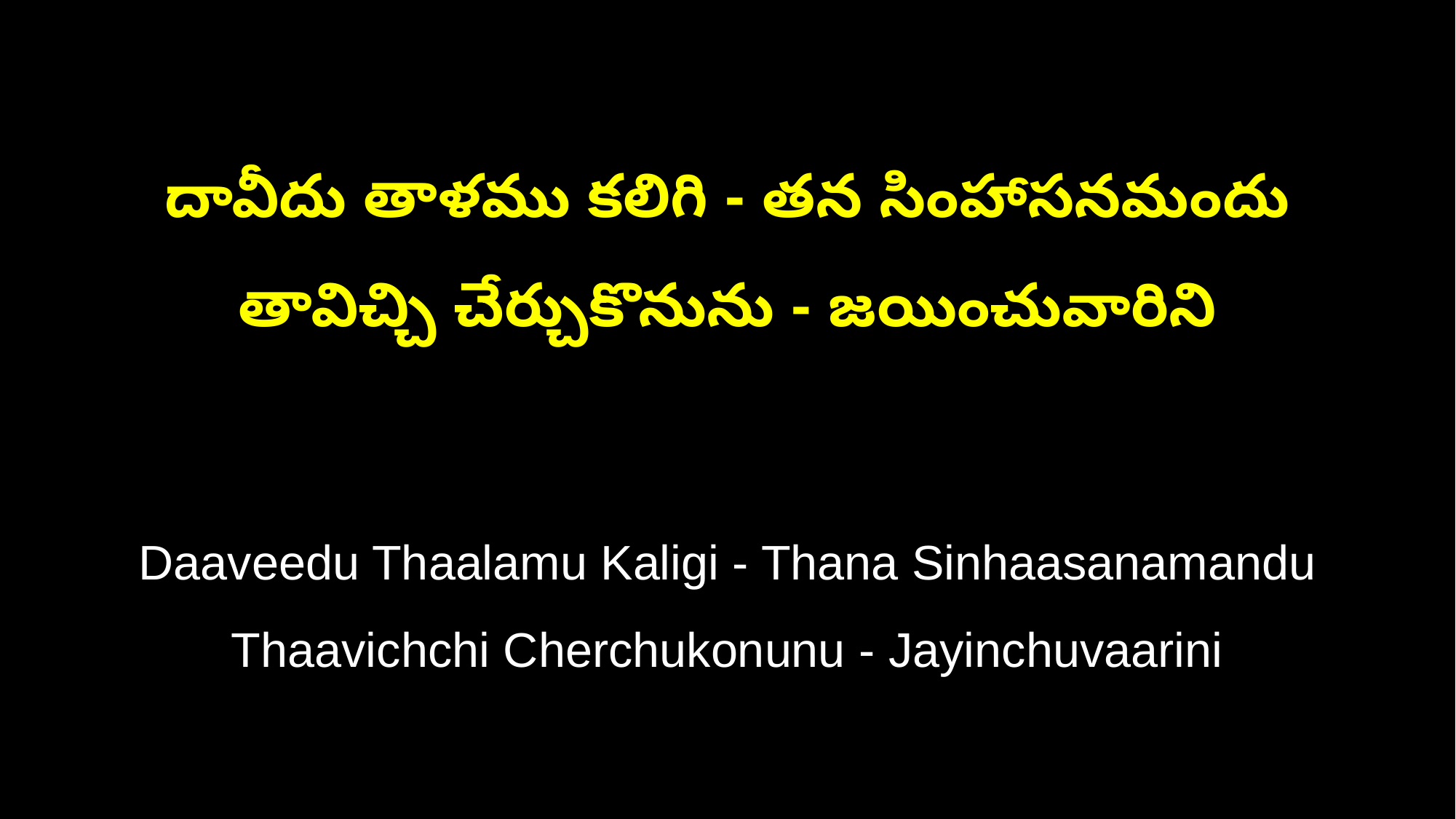

దావీదు తాళము కలిగి - తన సింహాసనమందు
తావిచ్చి చేర్చుకొనును - జయించువారిని
Daaveedu Thaalamu Kaligi - Thana Sinhaasanamandu
Thaavichchi Cherchukonunu - Jayinchuvaarini